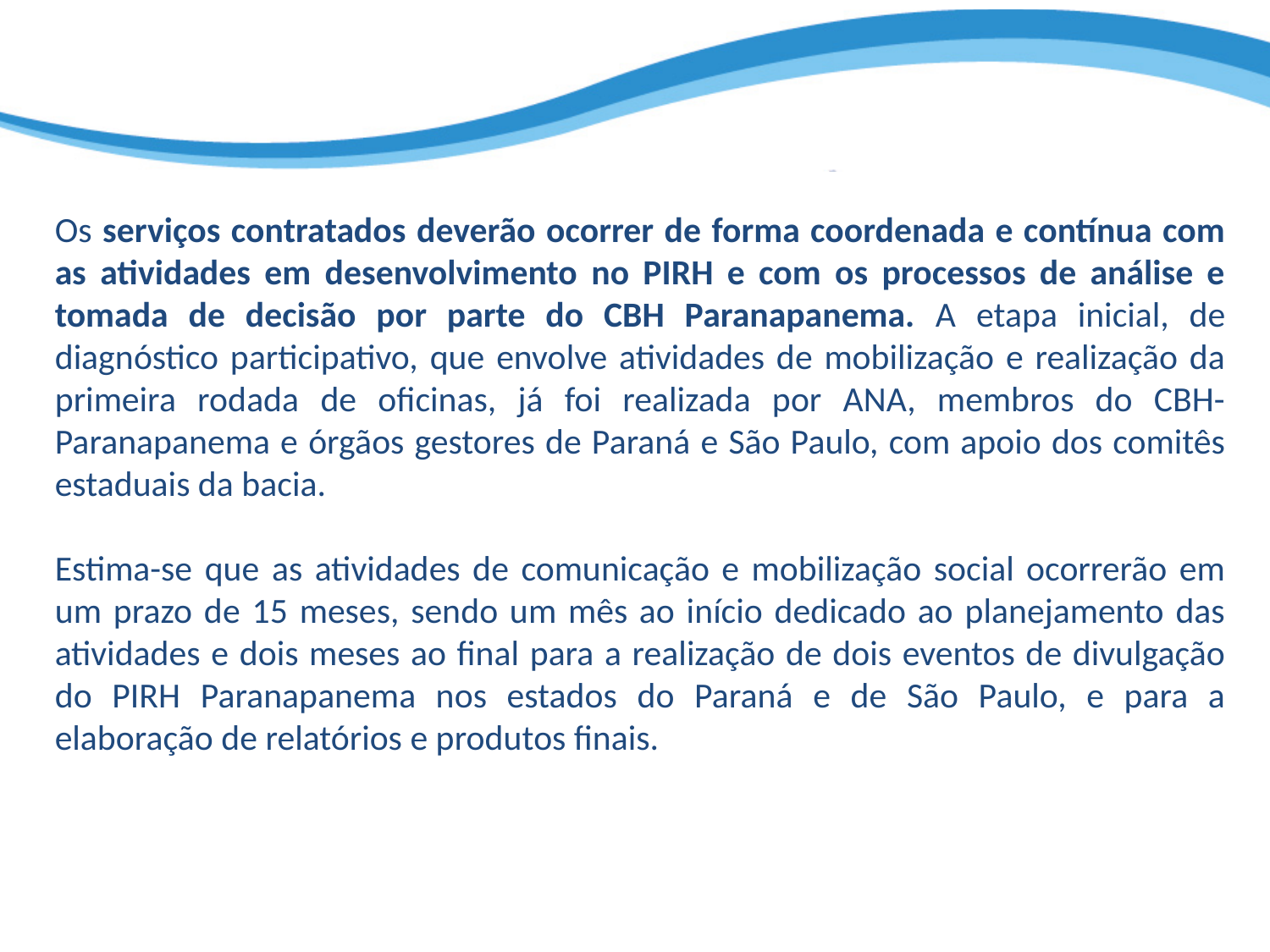

Os serviços contratados deverão ocorrer de forma coordenada e contínua com as atividades em desenvolvimento no PIRH e com os processos de análise e tomada de decisão por parte do CBH Paranapanema. A etapa inicial, de diagnóstico participativo, que envolve atividades de mobilização e realização da primeira rodada de oficinas, já foi realizada por ANA, membros do CBH-Paranapanema e órgãos gestores de Paraná e São Paulo, com apoio dos comitês estaduais da bacia.

Estima-se que as atividades de comunicação e mobilização social ocorrerão em um prazo de 15 meses, sendo um mês ao início dedicado ao planejamento das atividades e dois meses ao final para a realização de dois eventos de divulgação do PIRH Paranapanema nos estados do Paraná e de São Paulo, e para a elaboração de relatórios e produtos finais.